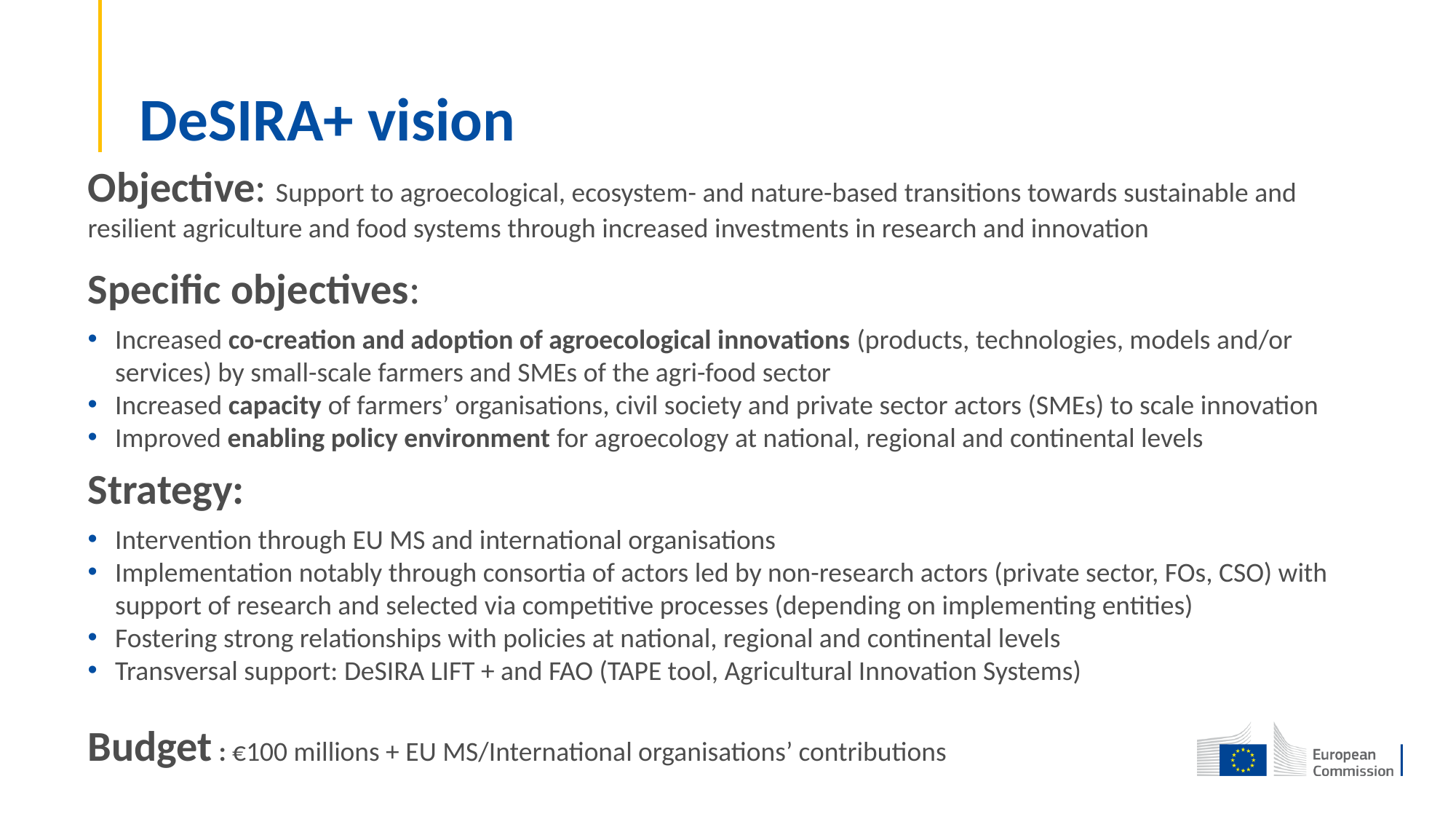

# DeSIRA+ vision
Objective: Support to agroecological, ecosystem- and nature-based transitions towards sustainable and resilient agriculture and food systems through increased investments in research and innovation
Specific objectives:
Increased co-creation and adoption of agroecological innovations (products, technologies, models and/or services) by small-scale farmers and SMEs of the agri-food sector
Increased capacity of farmers’ organisations, civil society and private sector actors (SMEs) to scale innovation
Improved enabling policy environment for agroecology at national, regional and continental levels
Strategy:
Intervention through EU MS and international organisations
Implementation notably through consortia of actors led by non-research actors (private sector, FOs, CSO) with support of research and selected via competitive processes (depending on implementing entities)
Fostering strong relationships with policies at national, regional and continental levels
Transversal support: DeSIRA LIFT + and FAO (TAPE tool, Agricultural Innovation Systems)

Budget : €100 millions + EU MS/International organisations’ contributions